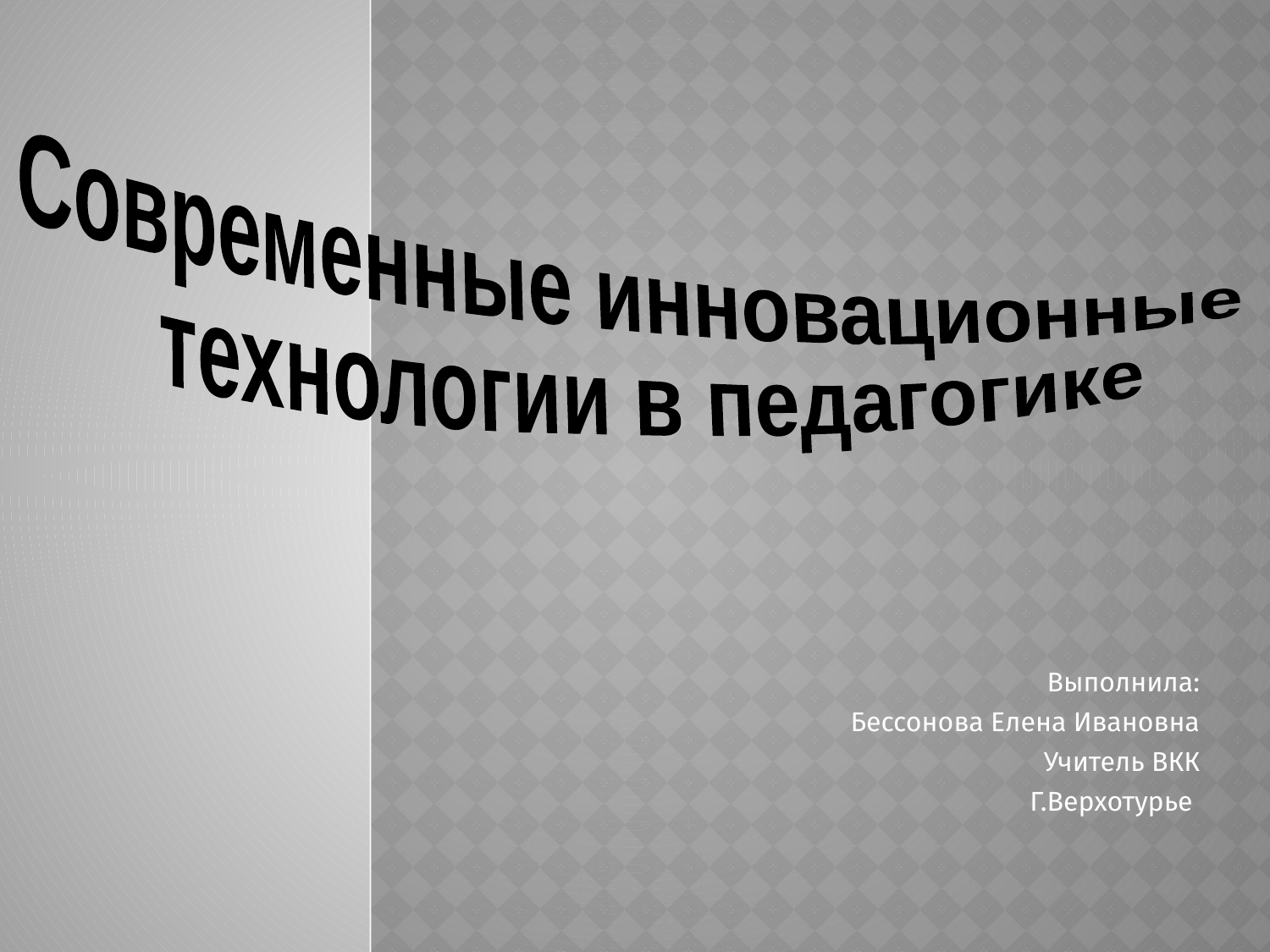

Современные инновационные
 технологии в педагогике
Выполнила:
Бессонова Елена Ивановна
Учитель ВКК
Г.Верхотурье